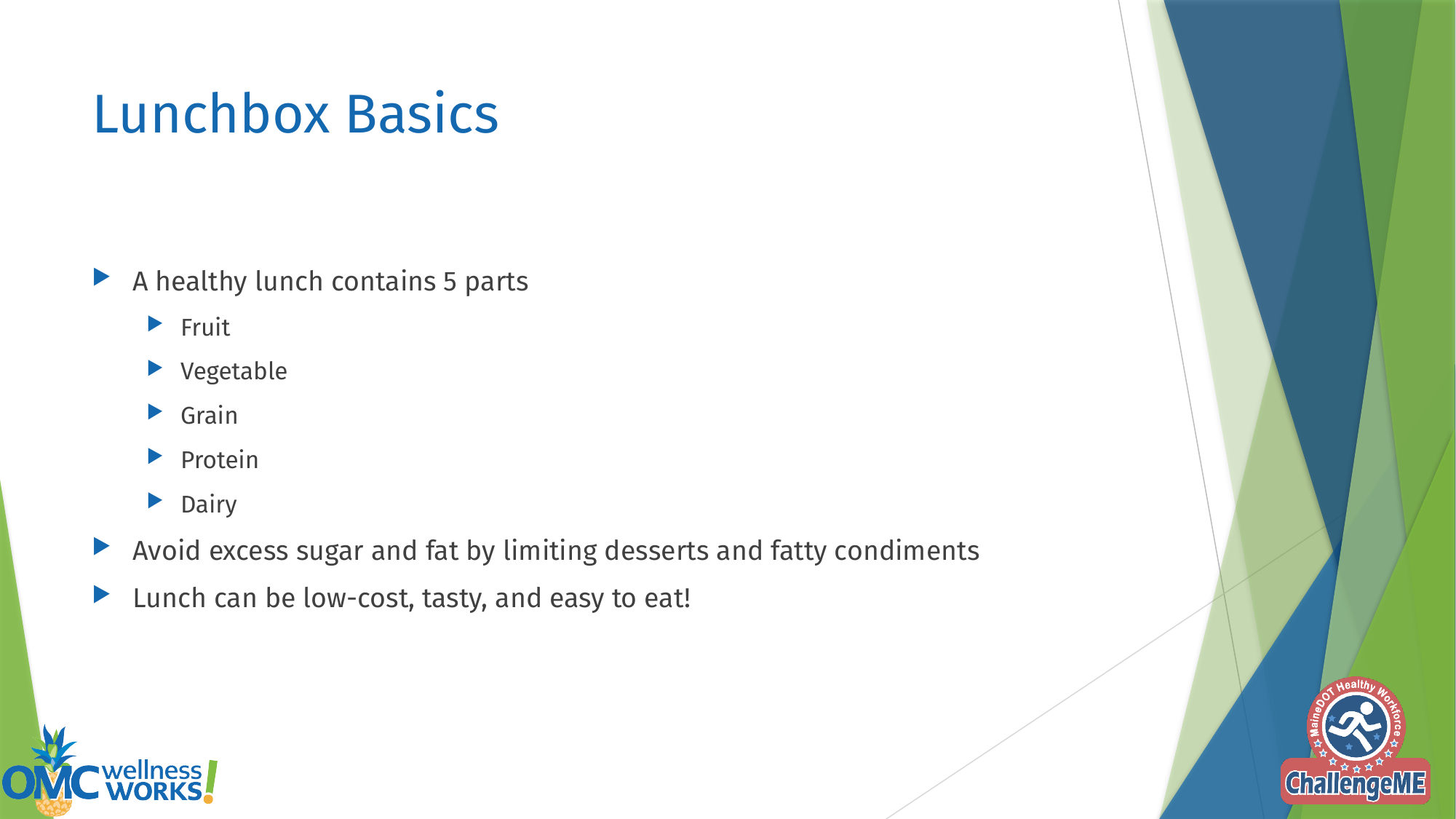

# Lunchbox Basics
A healthy lunch contains 5 parts
Fruit
Vegetable
Grain
Protein
Dairy
Avoid excess sugar and fat by limiting desserts and fatty condiments
Lunch can be low-cost, tasty, and easy to eat!